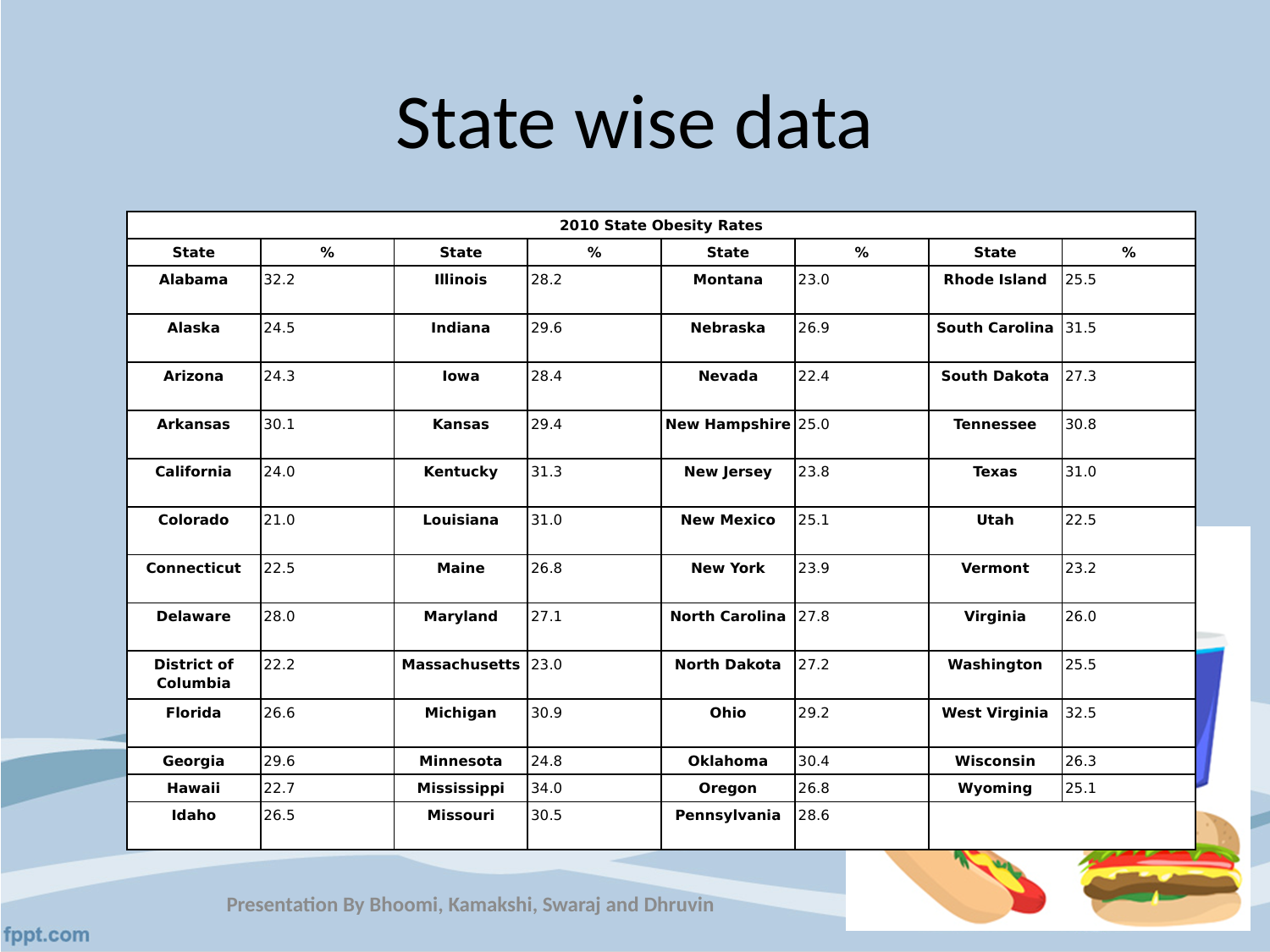

# State wise data
| 2010 State Obesity Rates |  |  |  |  |  |  |  |
| --- | --- | --- | --- | --- | --- | --- | --- |
| State | % | State | % | State | % | State | % |
| Alabama | 32.2 | Illinois | 28.2 | Montana | 23.0 | Rhode Island | 25.5 |
| Alaska | 24.5 | Indiana | 29.6 | Nebraska | 26.9 | South Carolina | 31.5 |
| Arizona | 24.3 | Iowa | 28.4 | Nevada | 22.4 | South Dakota | 27.3 |
| Arkansas | 30.1 | Kansas | 29.4 | New Hampshire | 25.0 | Tennessee | 30.8 |
| California | 24.0 | Kentucky | 31.3 | New Jersey | 23.8 | Texas | 31.0 |
| Colorado | 21.0 | Louisiana | 31.0 | New Mexico | 25.1 | Utah | 22.5 |
| Connecticut | 22.5 | Maine | 26.8 | New York | 23.9 | Vermont | 23.2 |
| Delaware | 28.0 | Maryland | 27.1 | North Carolina | 27.8 | Virginia | 26.0 |
| District of Columbia | 22.2 | Massachusetts | 23.0 | North Dakota | 27.2 | Washington | 25.5 |
| Florida | 26.6 | Michigan | 30.9 | Ohio | 29.2 | West Virginia | 32.5 |
| Georgia | 29.6 | Minnesota | 24.8 | Oklahoma | 30.4 | Wisconsin | 26.3 |
| Hawaii | 22.7 | Mississippi | 34.0 | Oregon | 26.8 | Wyoming | 25.1 |
| Idaho | 26.5 | Missouri | 30.5 | Pennsylvania | 28.6 |  |  |
Presentation By Bhoomi, Kamakshi, Swaraj and Dhruvin